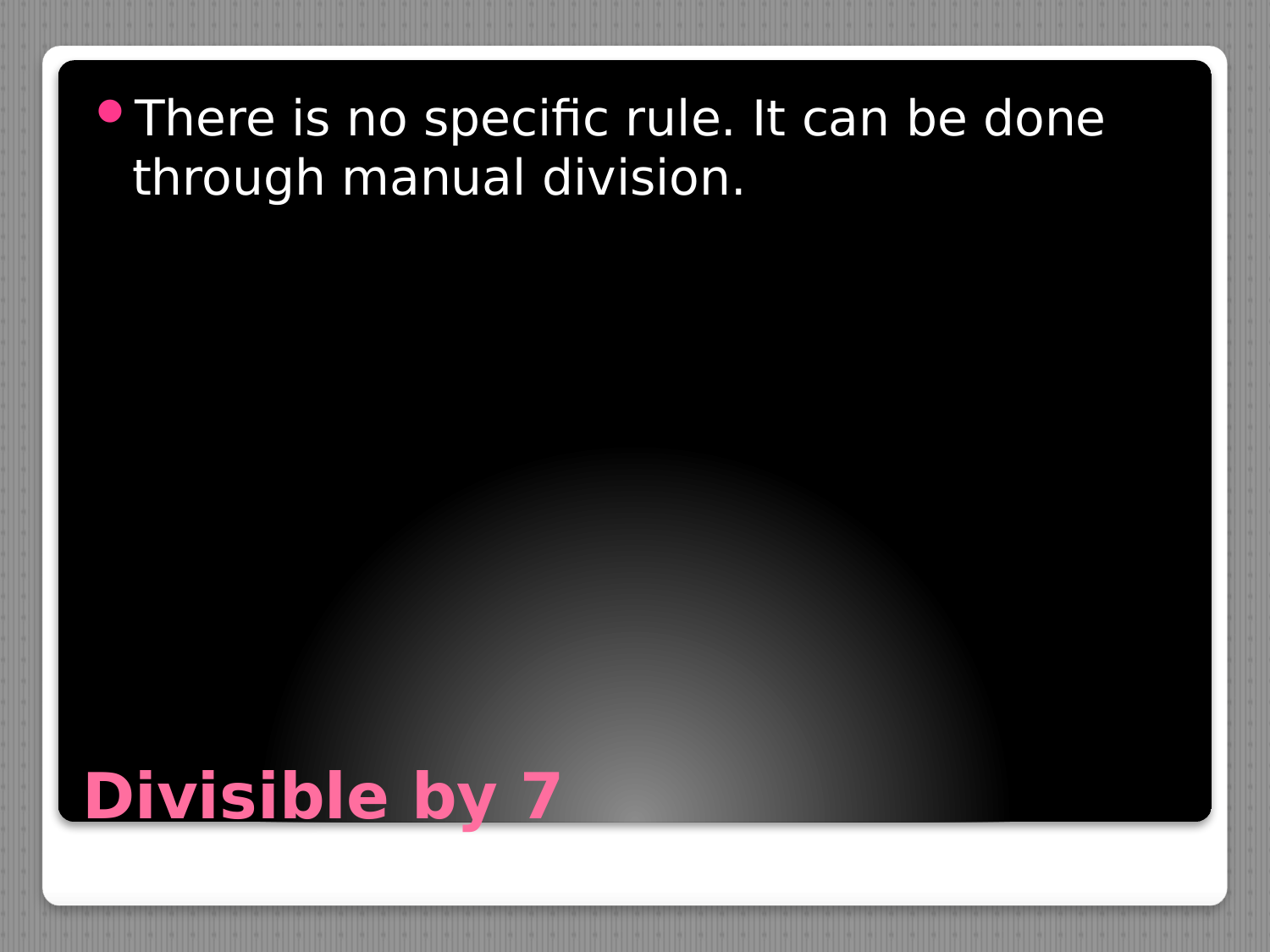

There is no specific rule. It can be done through manual division.

# Divisible by 7